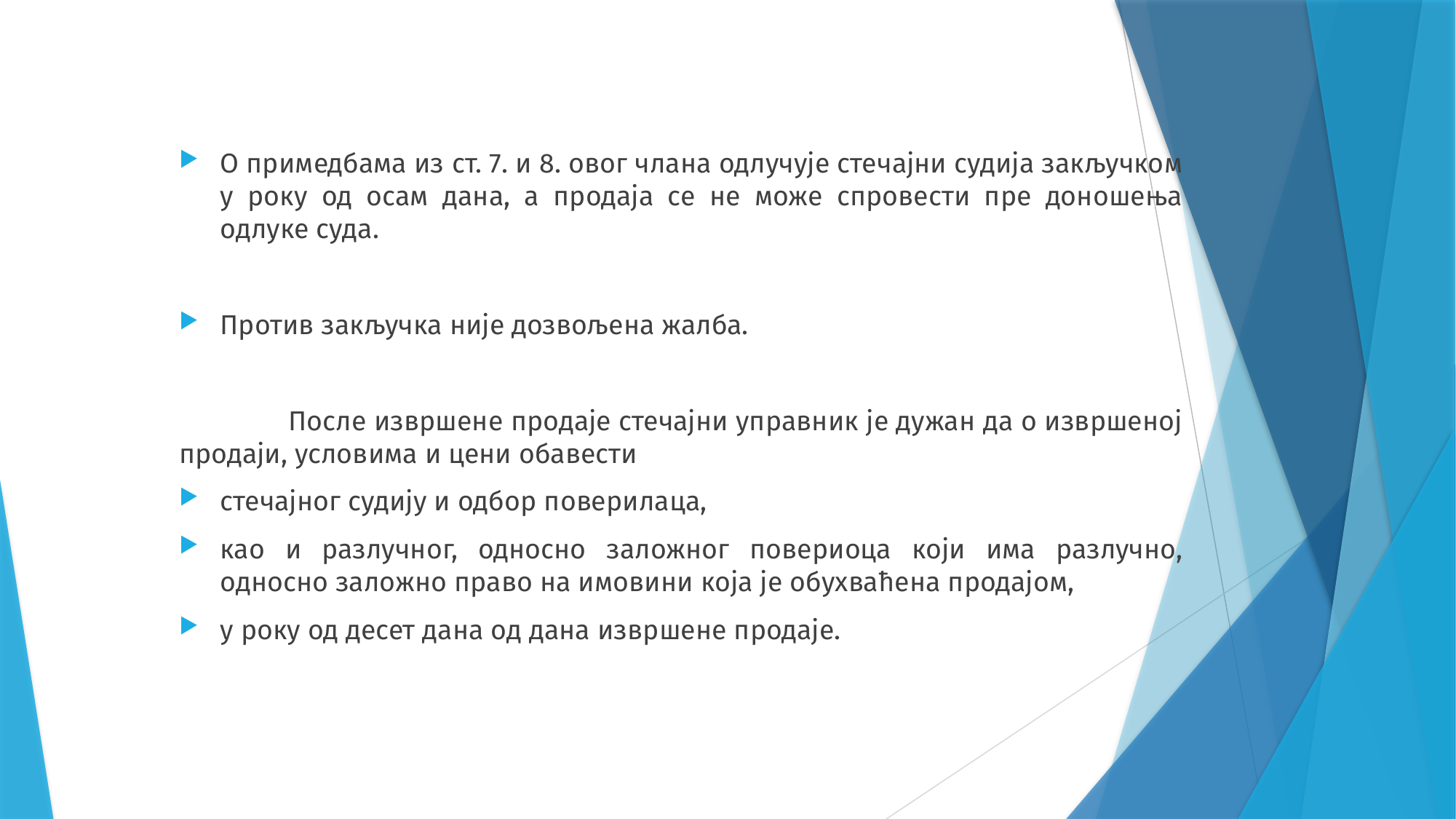

О примедбама из ст. 7. и 8. овог члана одлучује стечајни судија закључком у року од осам дана, а продаја се не може спровести пре доношења одлуке суда.

Против закључка није дозвољена жалба.

	После извршене продаје стечајни управник је дужан да о извршеној продаји, условима и цени обавести
стечајног судију и одбор поверилаца,
као и разлучног, односно заложног повериоца који има разлучно, односно заложно право на имовини која је обухваћена продајом,
у року од десет дана од дана извршене продаје.